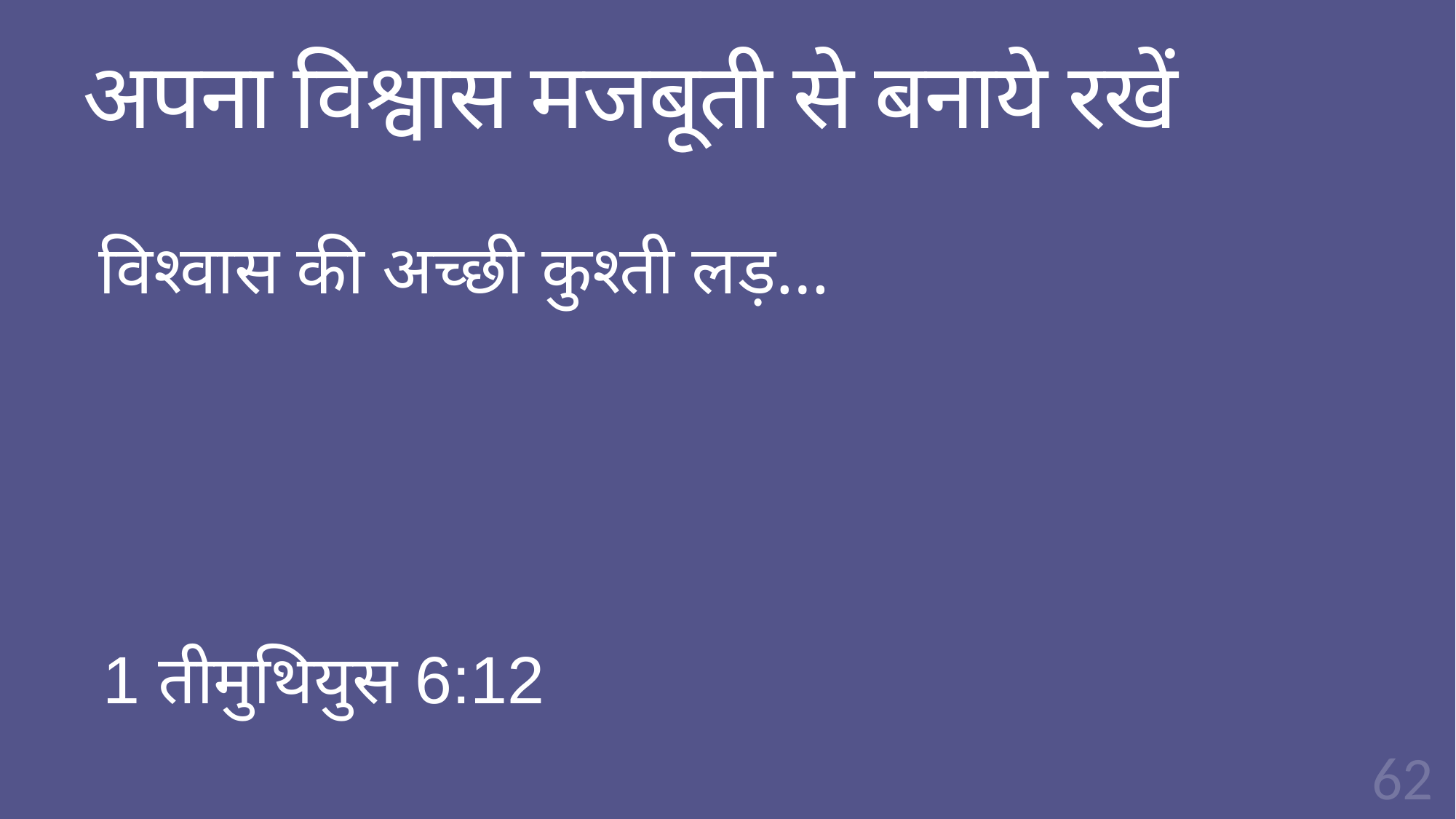

# अपना विश्वास मजबूती से बनाये रखें
विश्‍वास की अच्छी कुश्ती लड़…
1 तीमुथियुस 6:12
62